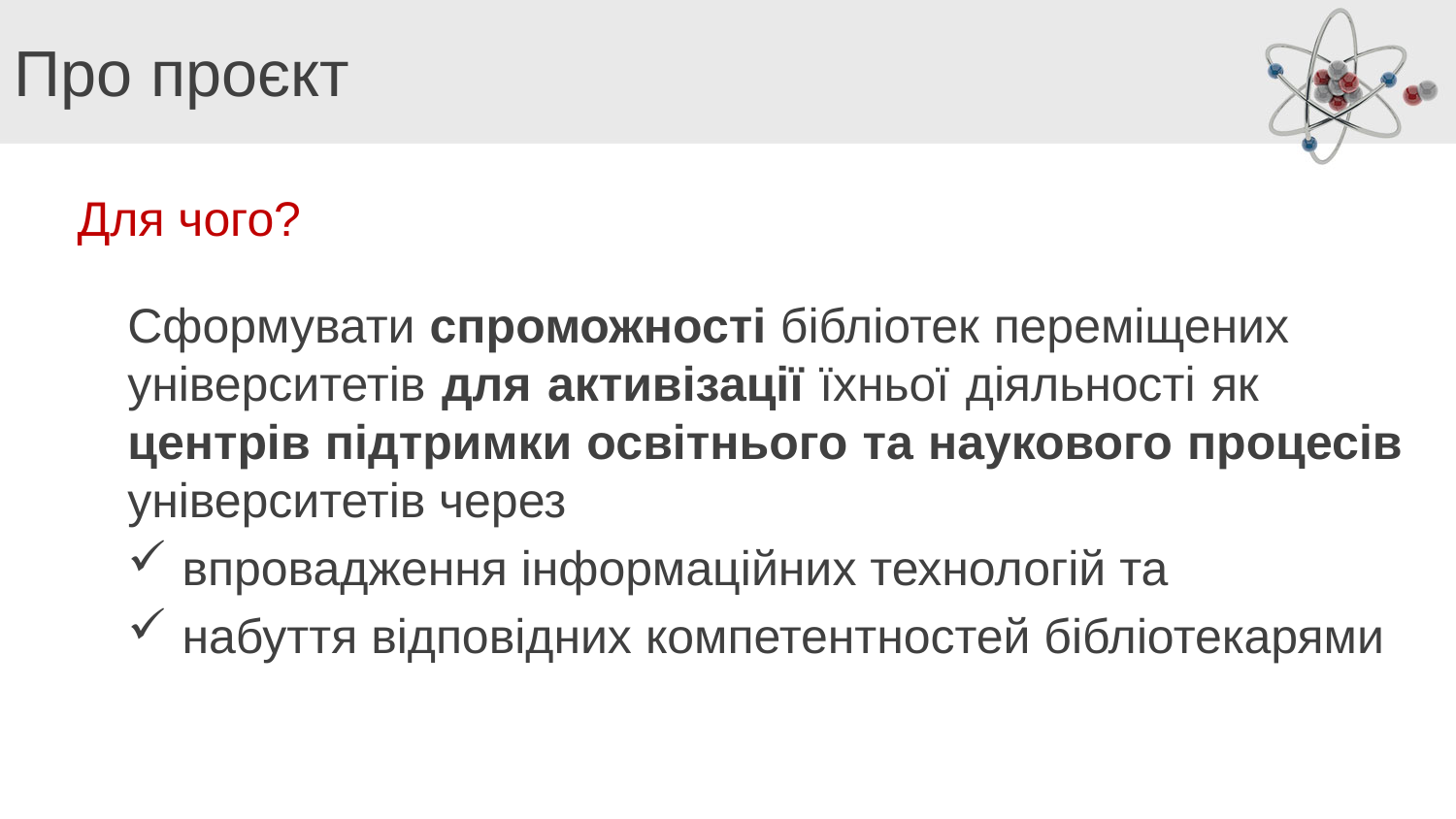

# Про проєкт
Для чого?
Сформувати спроможності бібліотек переміщених         університетів для активізації їхньої діяльності як          центрів підтримки освітнього та наукового процесів університетів через
впровадження інформаційних технологій та
набуття відповідних компетентностей бібліотекарями